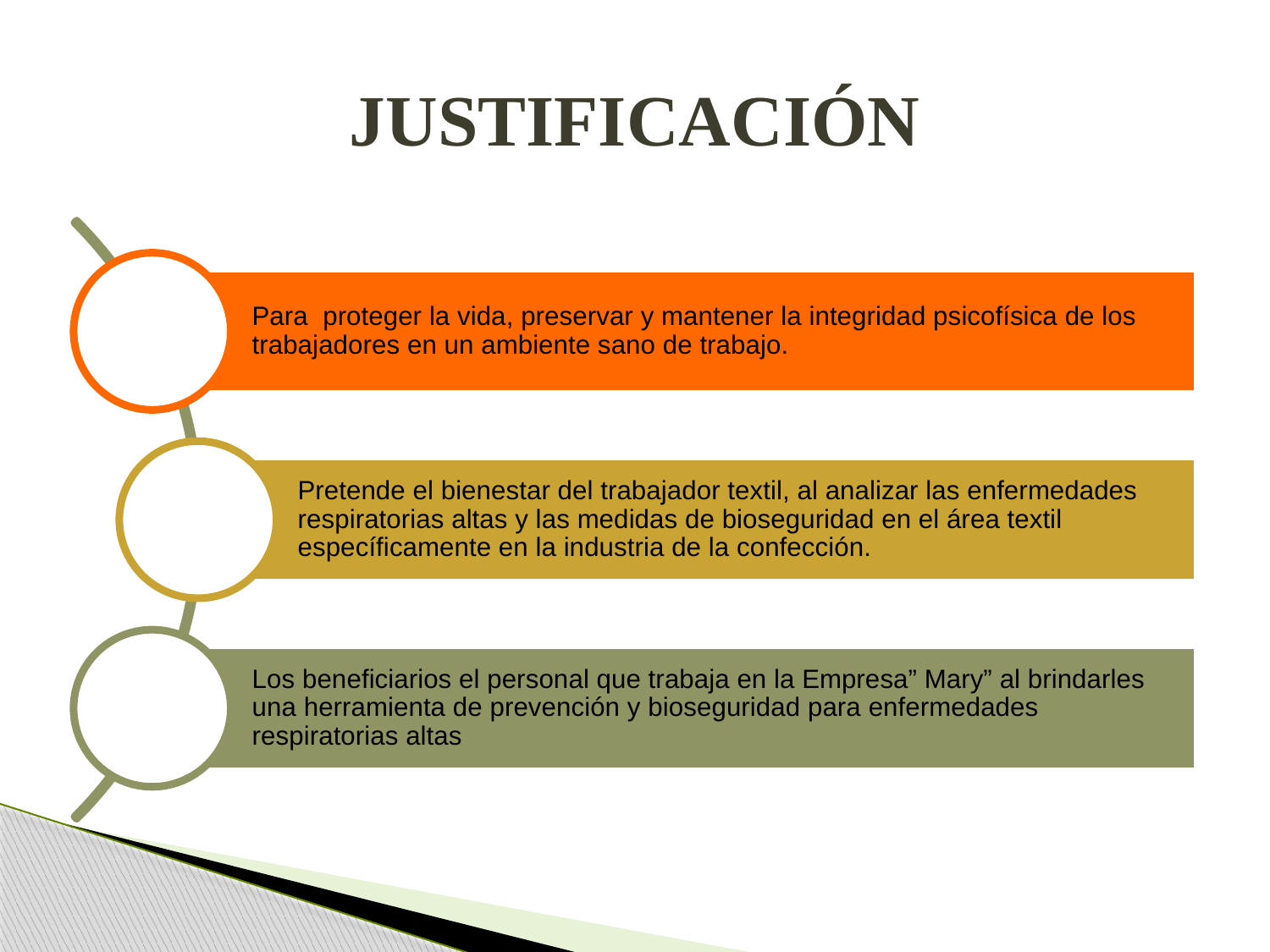

# JUSTIFICACIÓN
Para  proteger la vida, preservar y mantener la integridad psicofísica de los trabajadores en un ambiente sano de trabajo.
Pretende el bienestar del trabajador textil, al analizar las enfermedades respiratorias altas y las medidas de bioseguridad en el área textil específicamente en la industria de la confección.
Los beneficiarios el personal que trabaja en la Empresa” Mary” al brindarles una herramienta de prevención y bioseguridad para enfermedades respiratorias altas